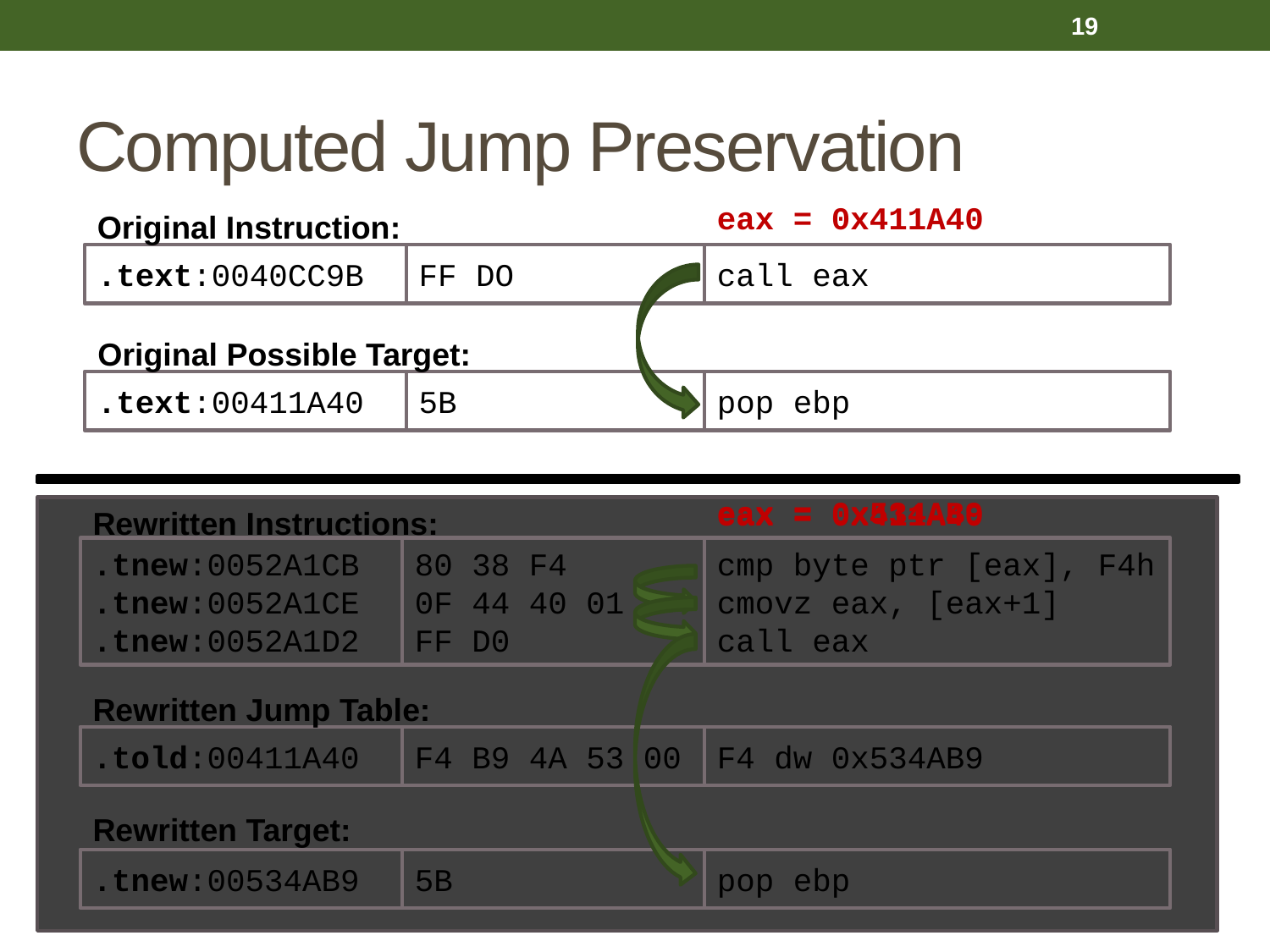

19
# Computed Jump Preservation
eax = 0x411A40
Original Instruction:
.text:0040CC9B
FF DO
call eax

Original Possible Target:
.text:00411A40
5B
pop ebp

eax = 0x534AB9
eax = 0x411A40

Rewritten Instructions:
.tnew:0052A1CB
.tnew:0052A1CE
.tnew:0052A1D2
80 38 F4
0F 44 40 01
FF D0
cmp byte ptr [eax], F4h
cmovz eax, [eax+1]
call eax

Rewritten Jump Table:
.told:00411A40
F4 B9 4A 53 00
F4 dw 0x534AB9
Rewritten Target:
.tnew:00534AB9
5B
pop ebp